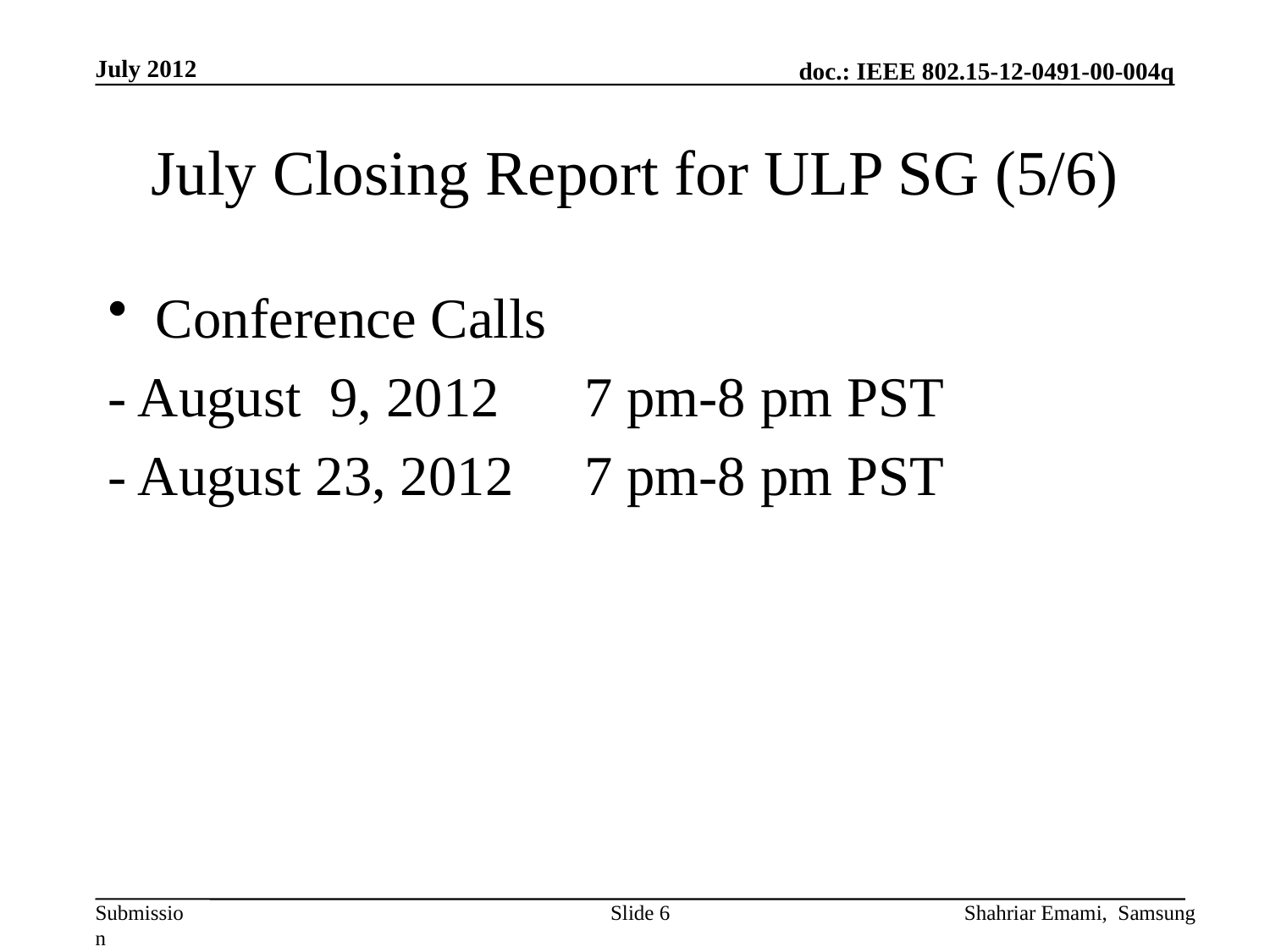

July 2012
# July Closing Report for ULP SG (5/6)
Conference Calls
- August  9, 2012      7 pm-8 pm PST
- August 23, 2012     7 pm-8 pm PST

Slide 6
Shahriar Emami,  Samsung